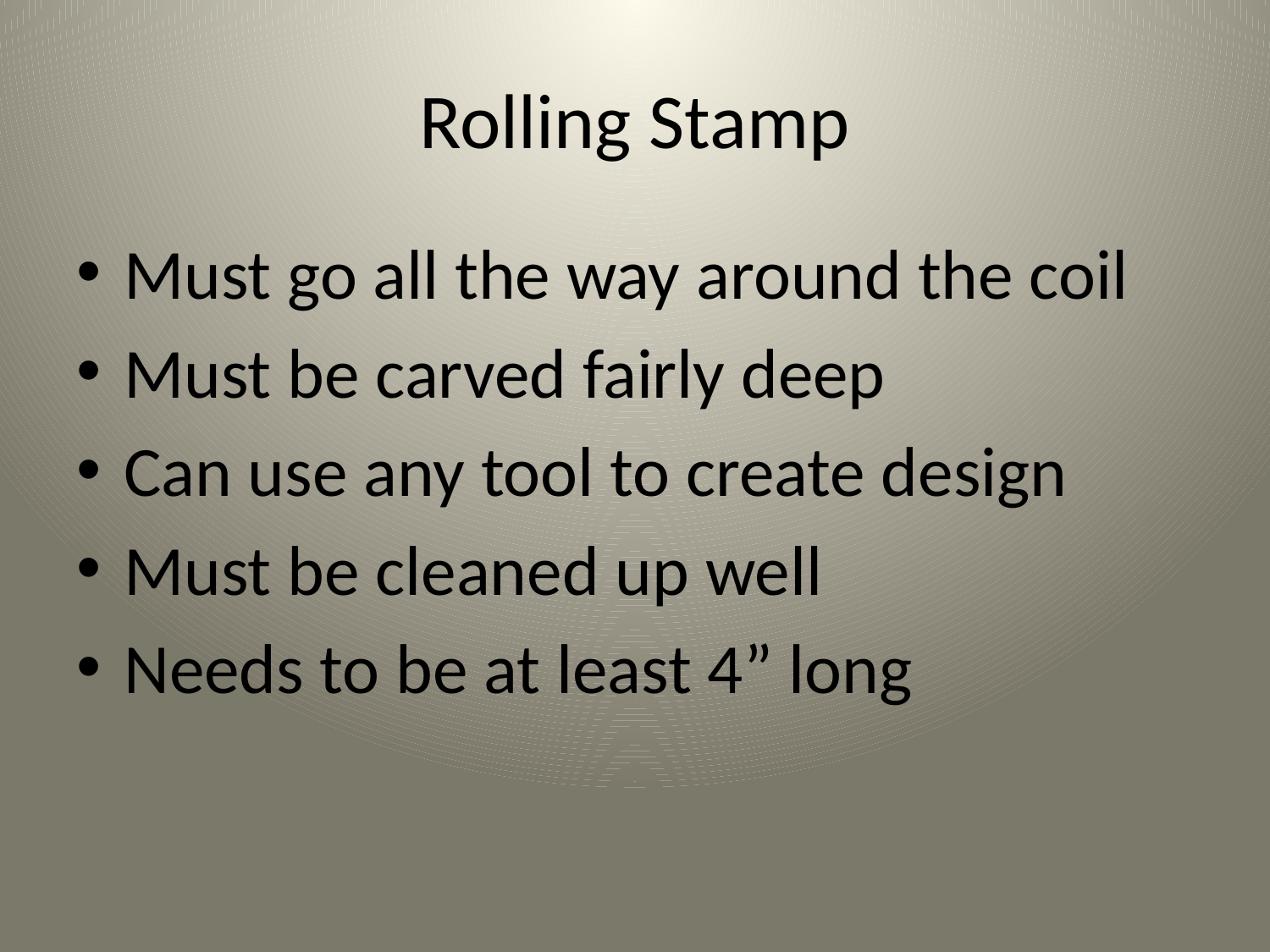

# Rolling Stamp
Must go all the way around the coil
Must be carved fairly deep
Can use any tool to create design
Must be cleaned up well
Needs to be at least 4” long